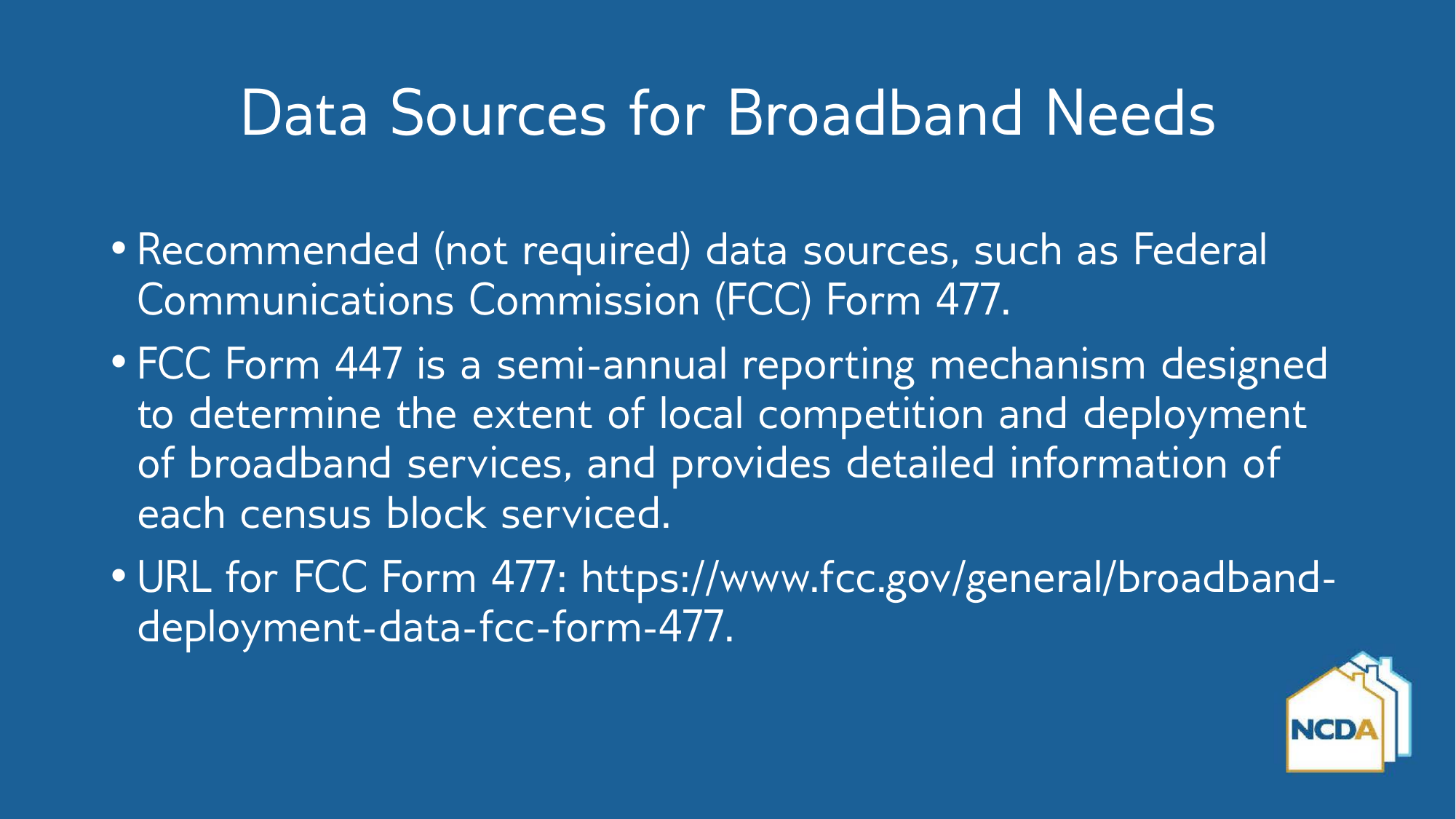

# Data Sources for Broadband Needs

Recommended (not required) data sources, such as Federal Communications Commission (FCC) Form 477.
FCC Form 447 is a semi-annual reporting mechanism designed to determine the extent of local competition and deployment of broadband services, and provides detailed information of each census block serviced.
URL for FCC Form 477: https://www.fcc.gov/general/broadband-deployment-data-fcc-form-477.